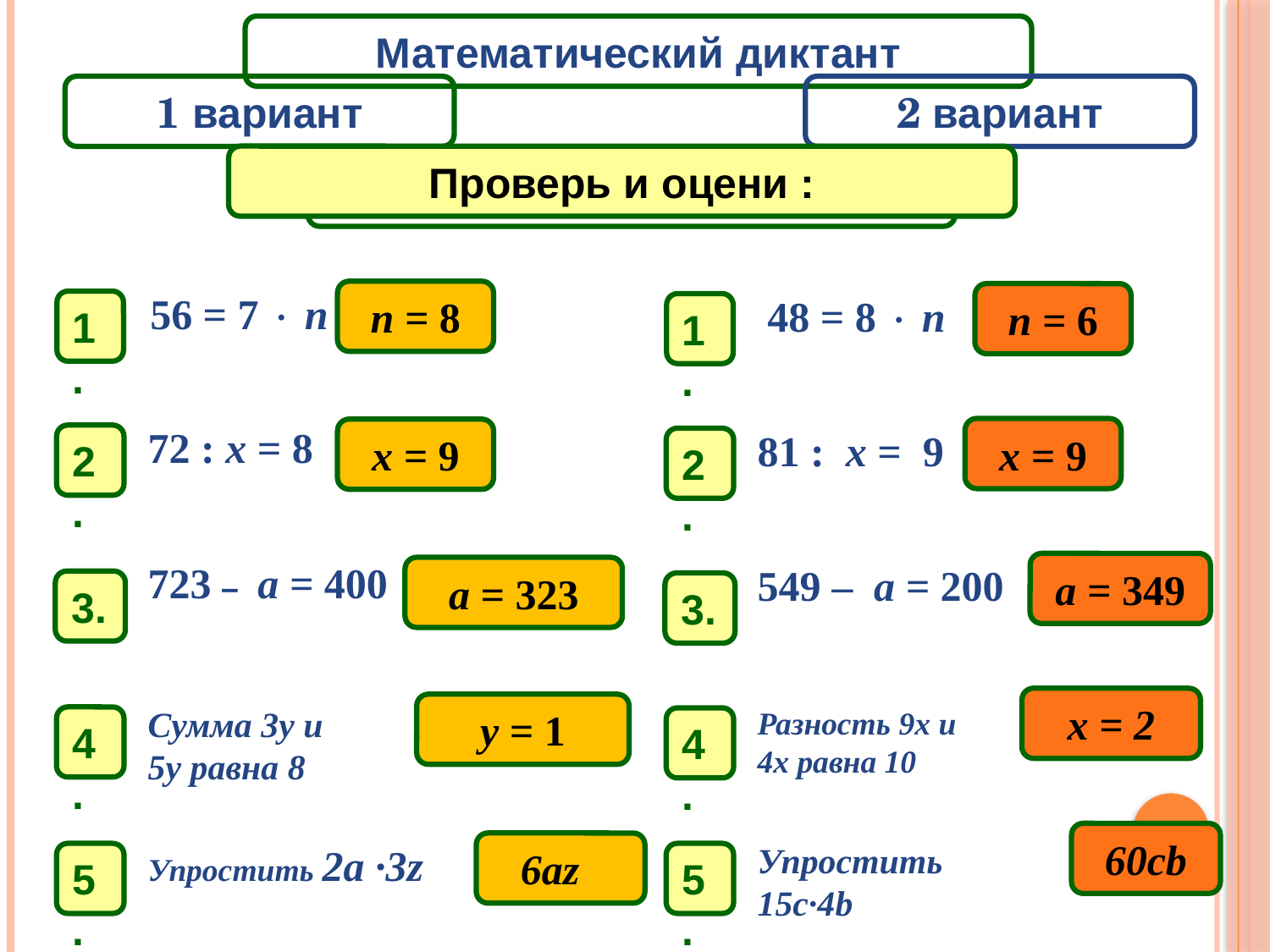

Математический диктант
1 вариант
2 вариант
Проверь и оцени :
Решите уравнение.
56 = 7 ⋅ n
1.
n = 8
48 = 8 ⋅ n
1.
n = 6
72 : x = 8
2.
81 :  x =  9
2.
x = 9
x = 9
723 –  a = 400
3.
549 –  a = 200
3.
a = 349
a = 323
х = 2
y = 1
Сумма 3у и 5у равна 8
4.
Разность 9х и 4х равна 10
4.
60cb
Упростить 2а ∙3z
5.
Упростить 15с∙4b
5.
6az